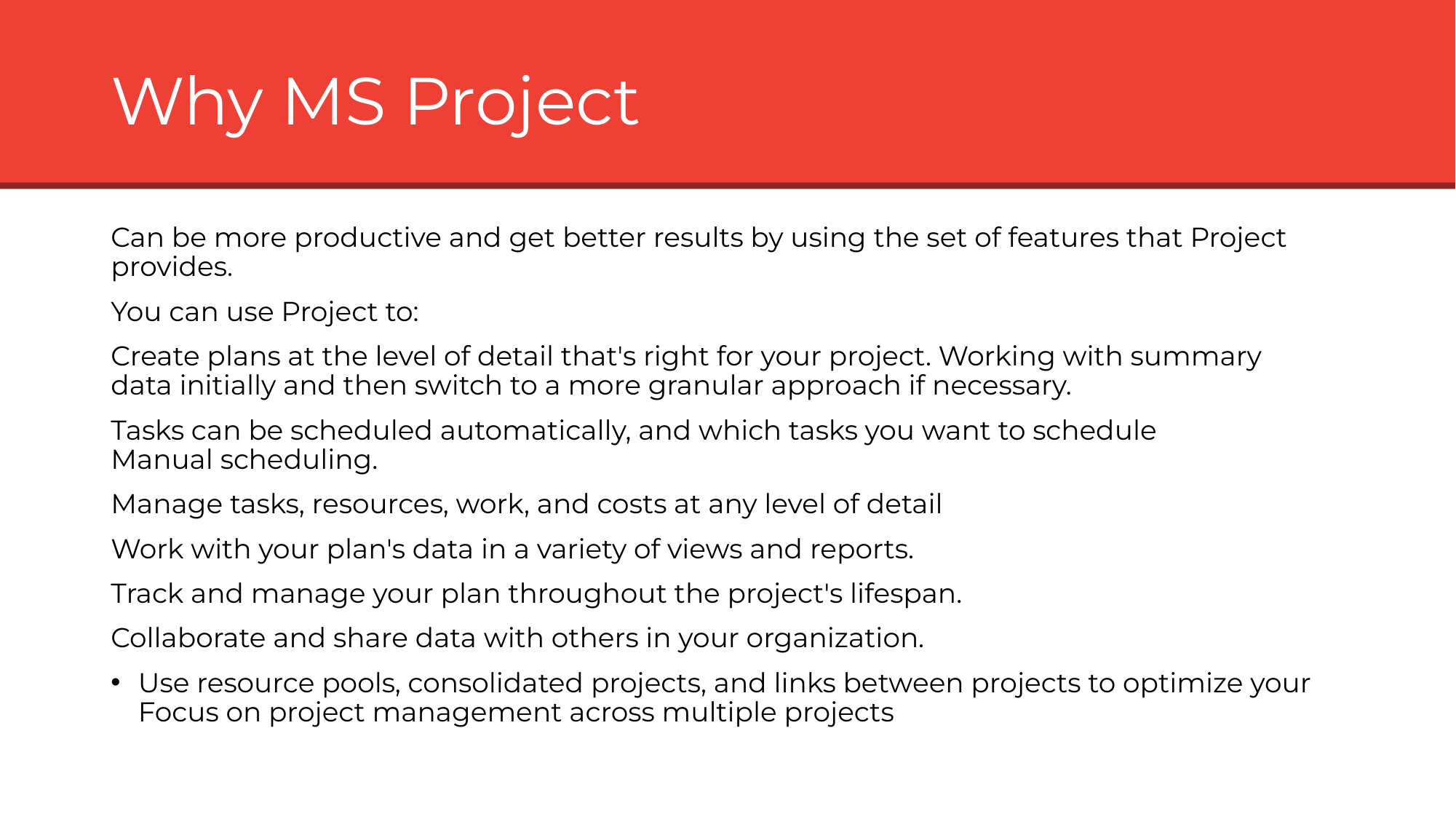

# Why MS Project
Can be more productive and get better results by using the set of features that Project provides.
You can use Project to:
Create plans at the level of detail that's right for your project. Working with summary
data initially and then switch to a more granular approach if necessary.
Tasks can be scheduled automatically, and which tasks you want to schedule
Manual scheduling.
Manage tasks, resources, work, and costs at any level of detail
Work with your plan's data in a variety of views and reports.
Track and manage your plan throughout the project's lifespan.
Collaborate and share data with others in your organization.
Use resource pools, consolidated projects, and links between projects to optimize your
Focus on project management across multiple projects